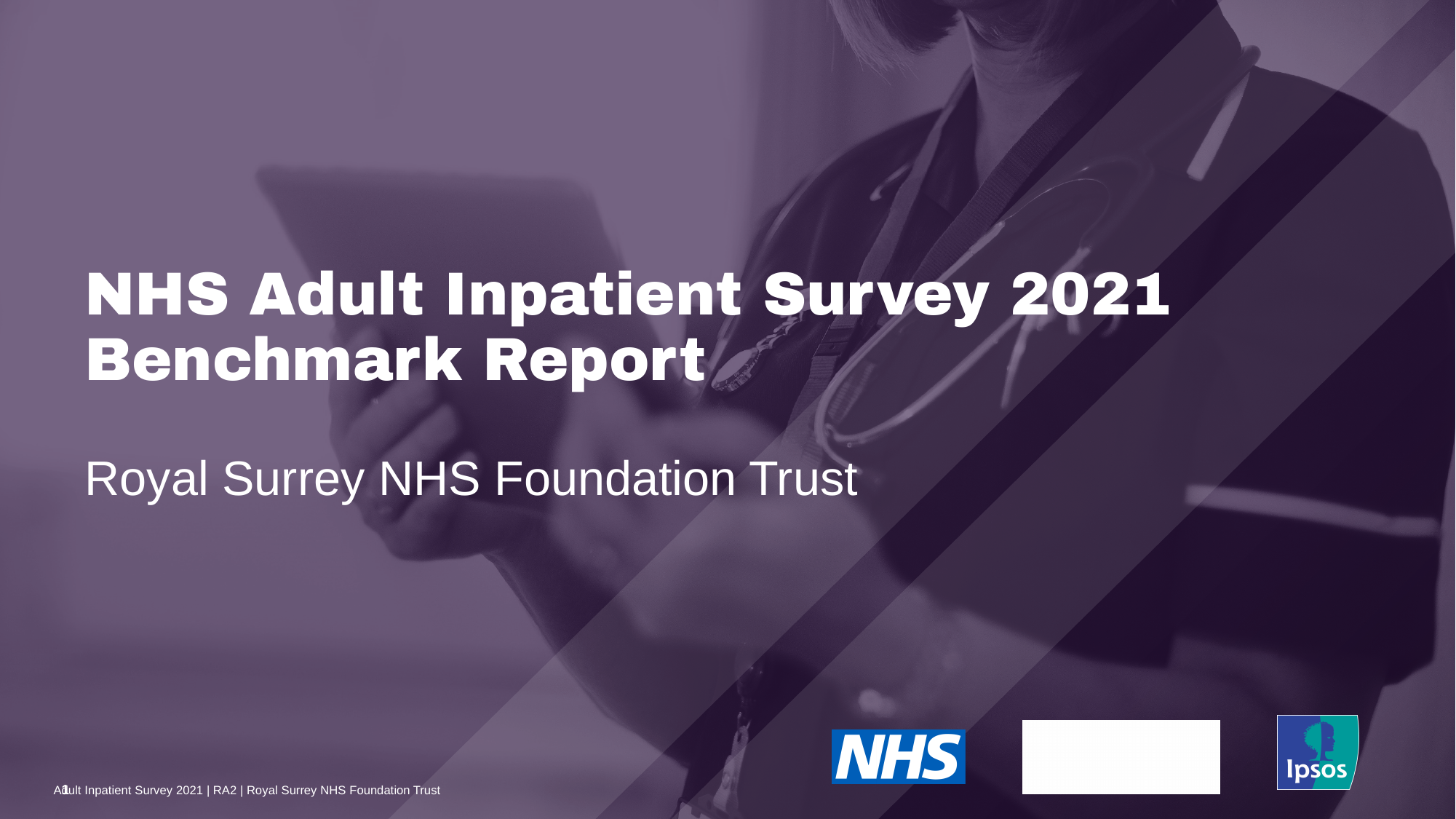

NHS Adult Inpatient Survey 2021
Benchmark Report
# Royal Surrey NHS Foundation Trust
1